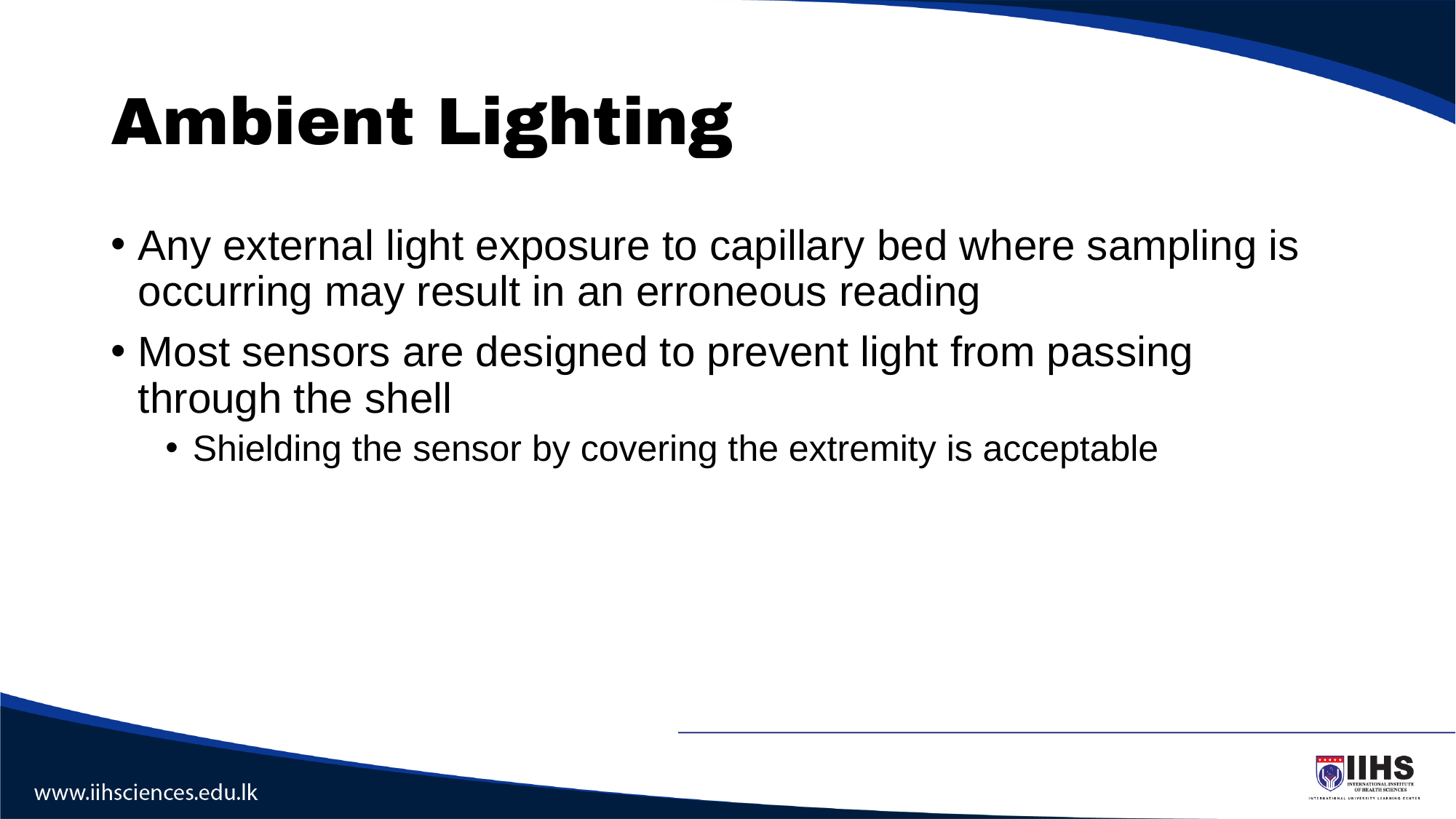

# Ambient Lighting
Any external light exposure to capillary bed where sampling is occurring may result in an erroneous reading
Most sensors are designed to prevent light from passing through the shell
Shielding the sensor by covering the extremity is acceptable